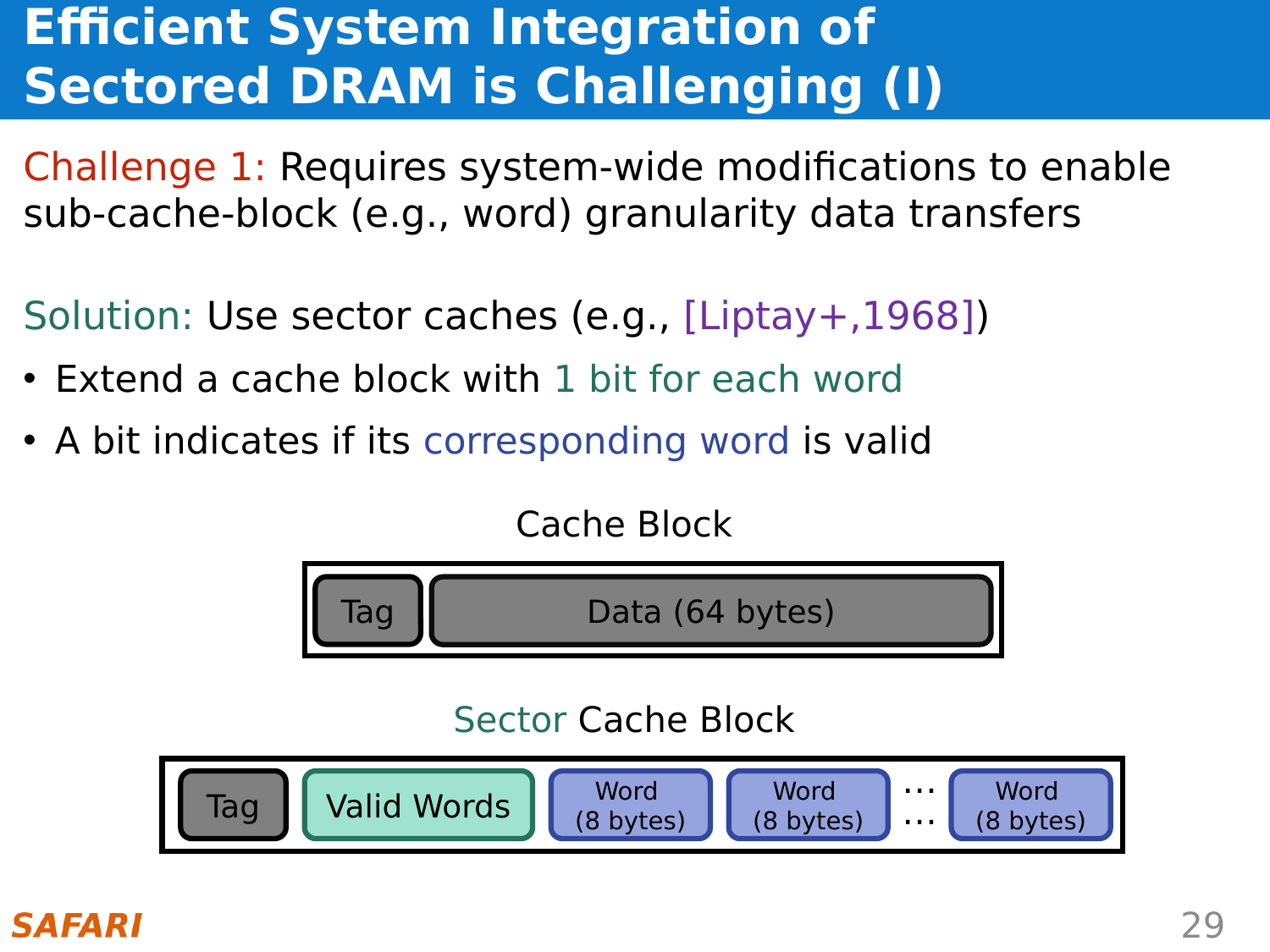

# Efficient System Integration of Sectored DRAM is Challenging (I)
Challenge 1: Requires system-wide modifications to enable
sub-cache-block (e.g., word) granularity data transfers

Solution: Use sector caches (e.g., [Liptay+,1968])
Extend a cache block with 1 bit for each word
A bit indicates if its corresponding word is valid

Cache Block

Tag
Data (64 bytes)
Sector Cache Block
…

Word
(8 bytes)
Word
(8 bytes)
Valid Words
Word
(8 bytes)
Tag
…